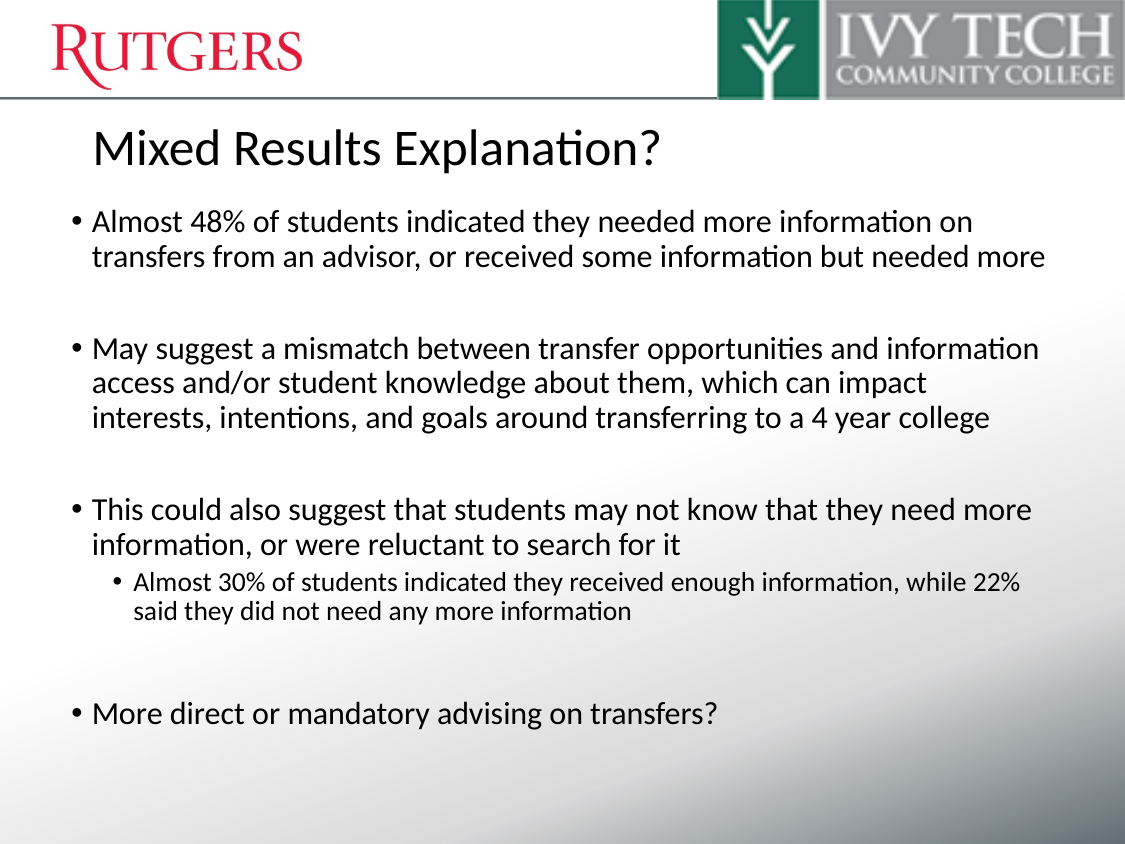

# Mixed Results Explanation?
Almost 48% of students indicated they needed more information on transfers from an advisor, or received some information but needed more

May suggest a mismatch between transfer opportunities and information access and/or student knowledge about them, which can impact interests, intentions, and goals around transferring to a 4 year college

This could also suggest that students may not know that they need more information, or were reluctant to search for it
Almost 30% of students indicated they received enough information, while 22% said they did not need any more information

More direct or mandatory advising on transfers?